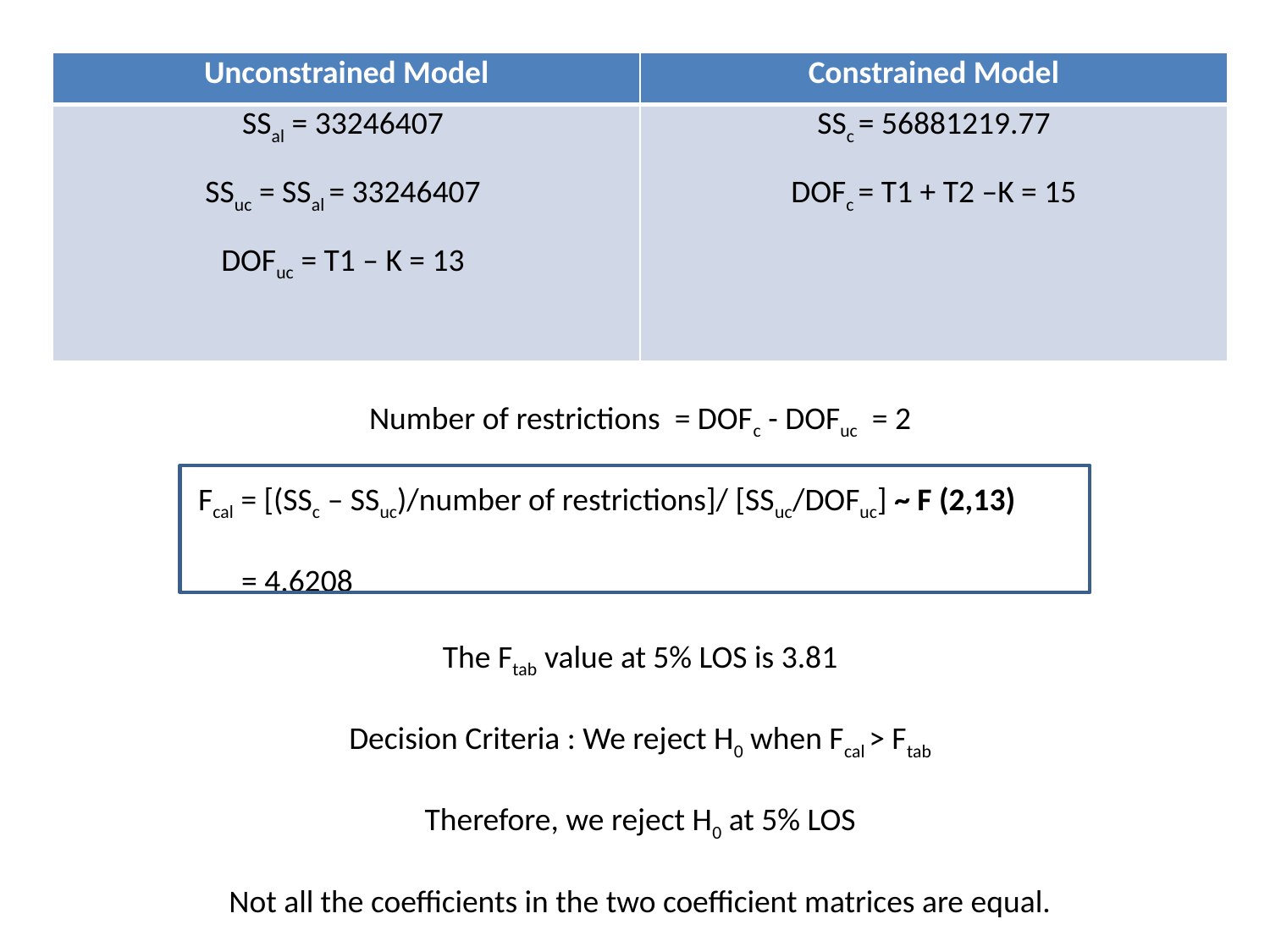

| Unconstrained Model | Constrained Model |
| --- | --- |
| SSal = 33246407   SSuc = SSal = 33246407   DOFuc = T1 – K = 13 | SSc = 56881219.77   DOFc = T1 + T2 –K = 15 |
Number of restrictions  = DOFc - DOFuc  = 2

                 Fcal = [(SSc – SSuc)/number of restrictions]/ [SSuc/DOFuc] ~ F (2,13)

                       = 4.6208

The Ftab value at 5% LOS is 3.81

Decision Criteria : We reject H0 when Fcal > Ftab

Therefore, we reject H0 at 5% LOS

Not all the coefficients in the two coefficient matrices are equal.